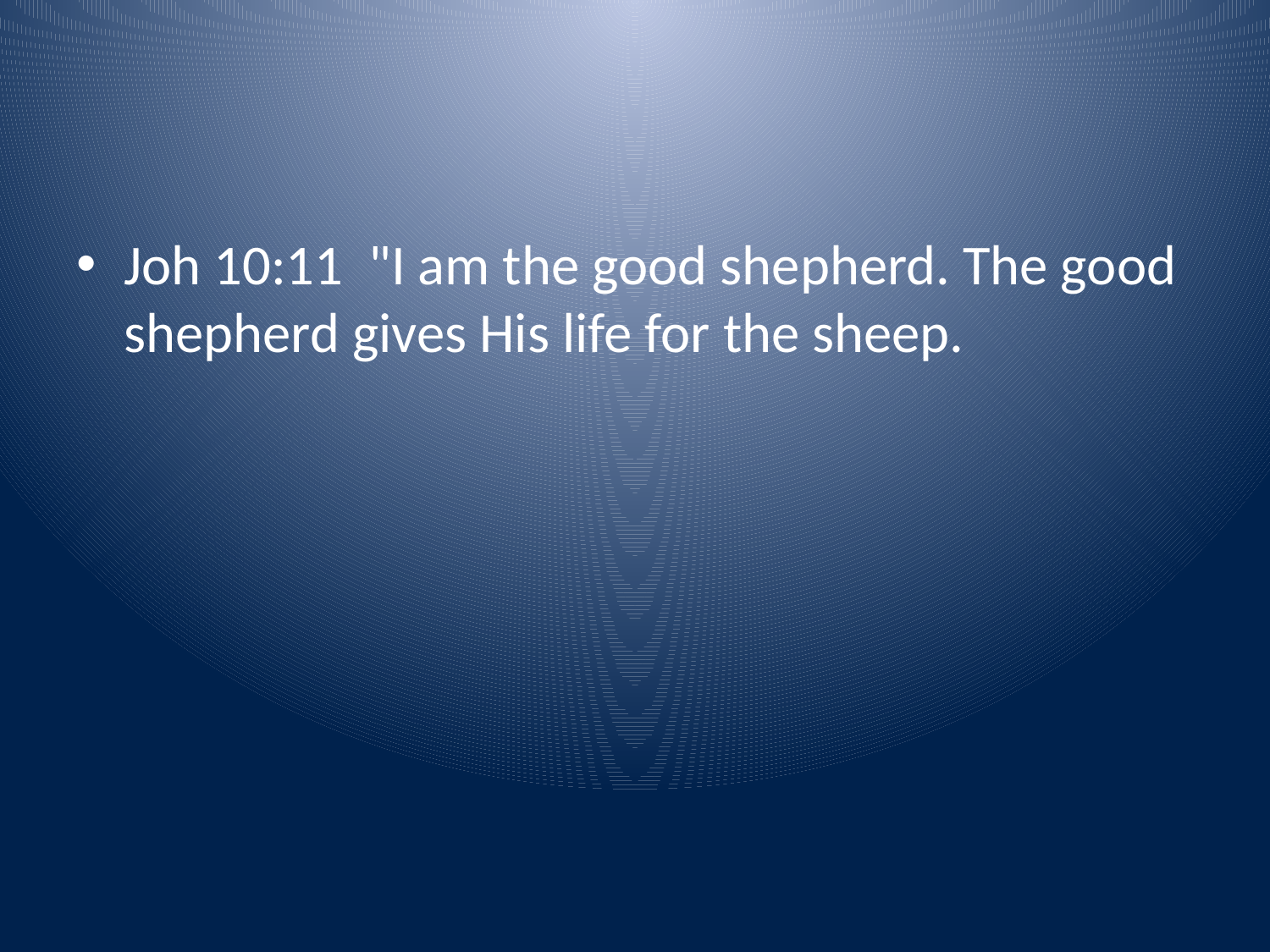

#
Joh 10:11  "I am the good shepherd. The good shepherd gives His life for the sheep.